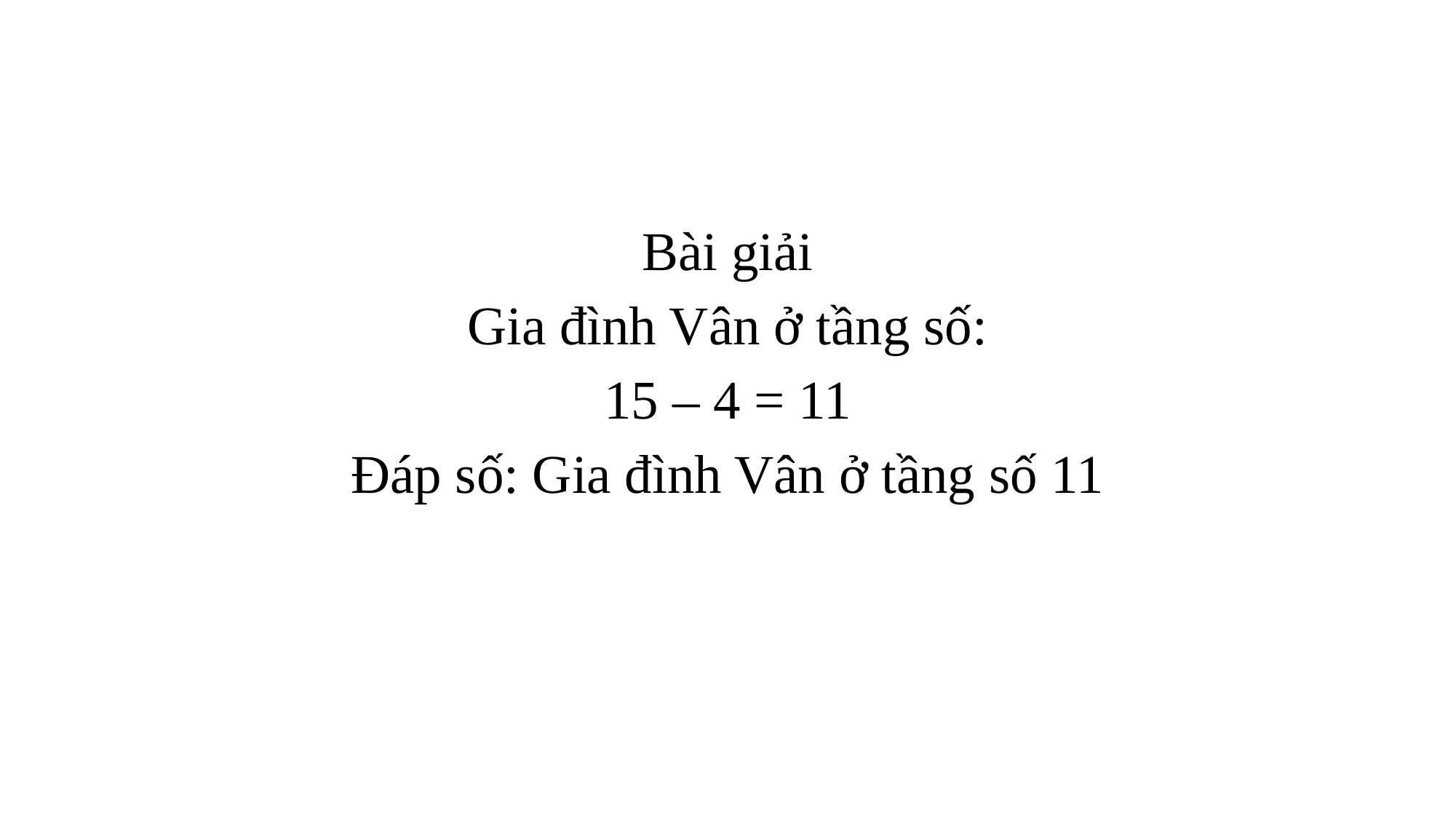

#
Bài giải
Gia đình Vân ở tầng số:
15 – 4 = 11
Đáp số: Gia đình Vân ở tầng số 11